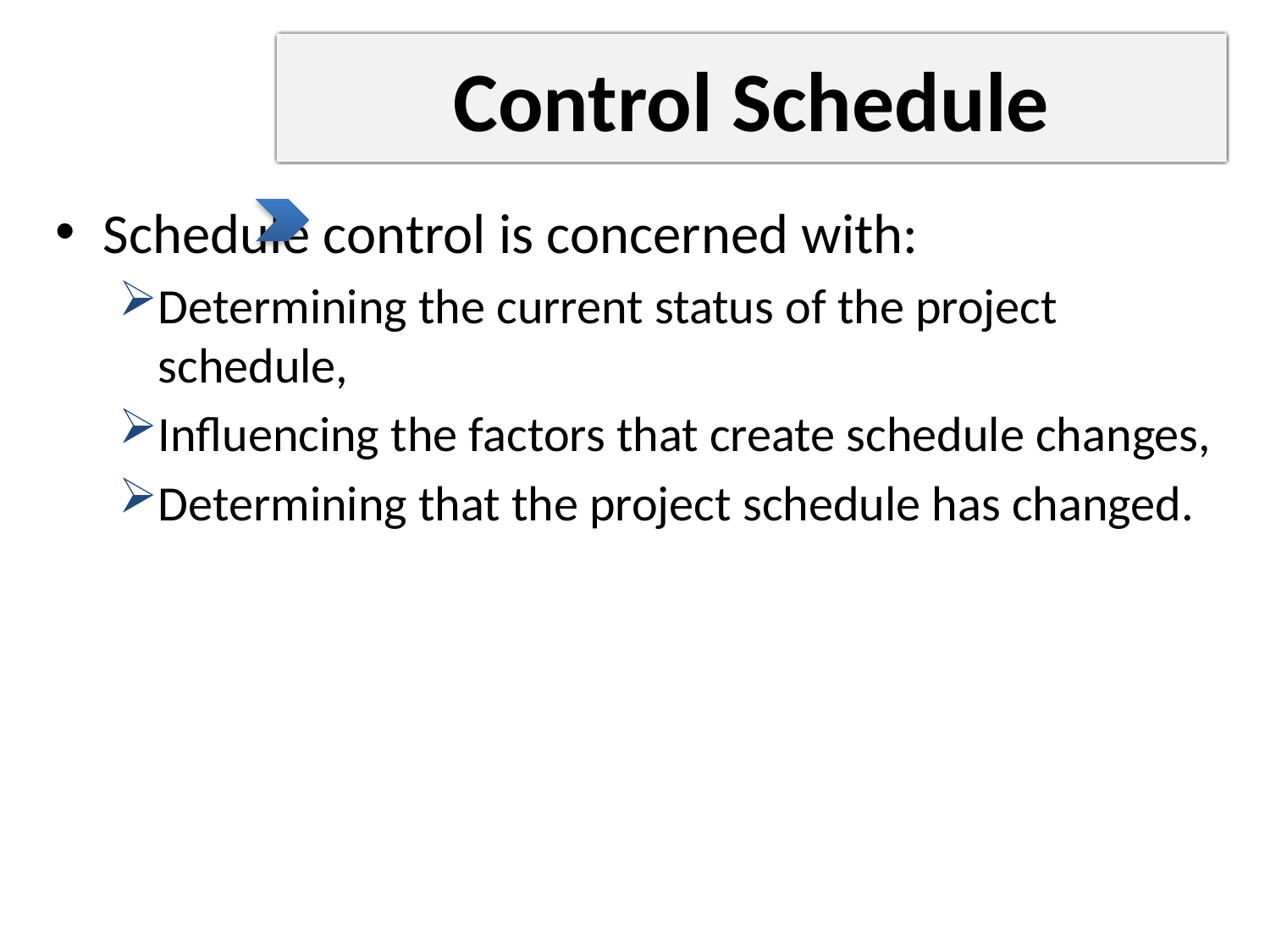

Control Schedule
Schedule control is concerned with:
Determining the current status of the project schedule,
Influencing the factors that create schedule changes,
Determining that the project schedule has changed.